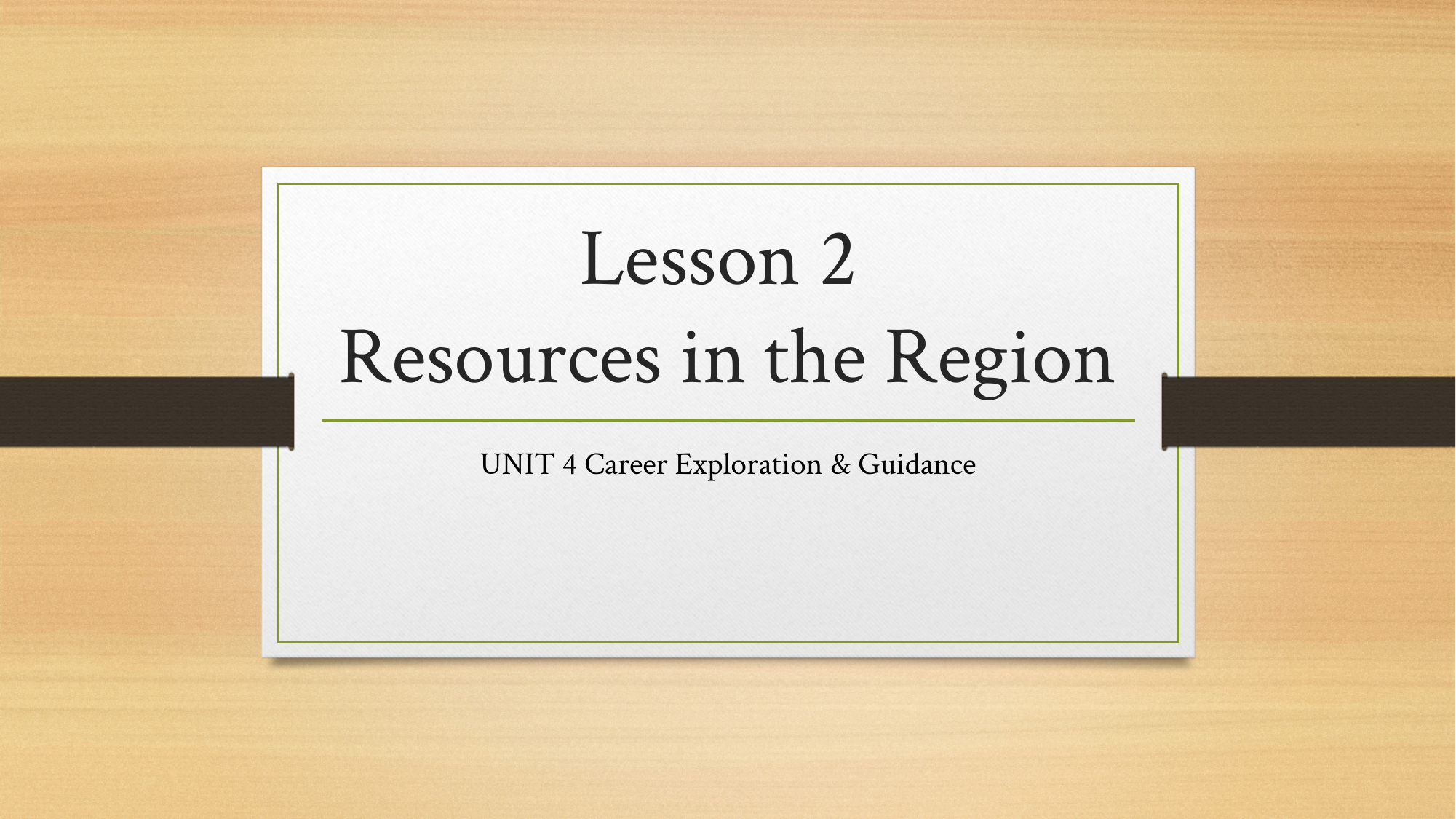

# Lesson 2 Resources in the Region
UNIT 4 Career Exploration & Guidance